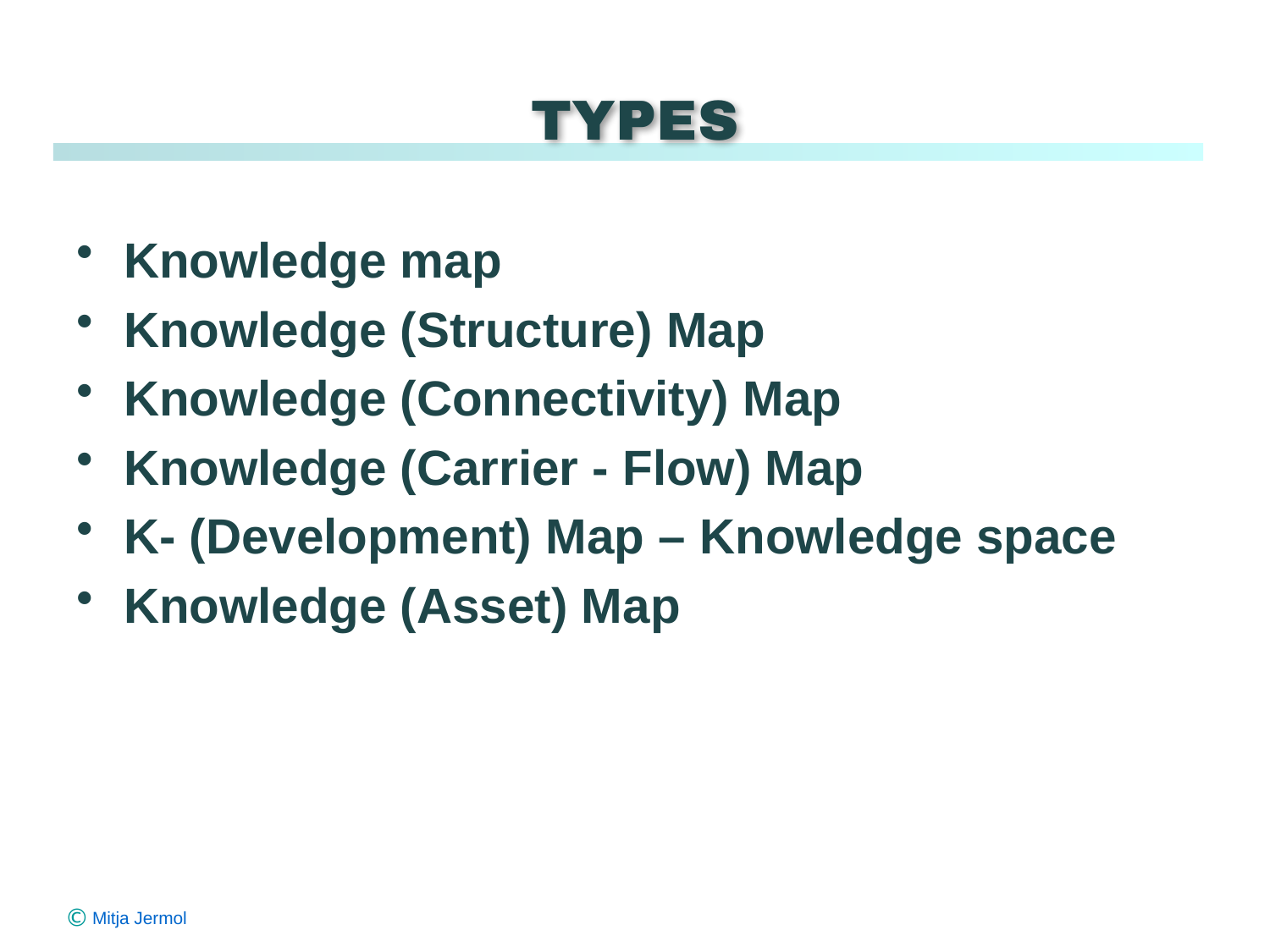

# types
Knowledge map
Knowledge (Structure) Map
Knowledge (Connectivity) Map
Knowledge (Carrier - Flow) Map
K- (Development) Map – Knowledge space
Knowledge (Asset) Map